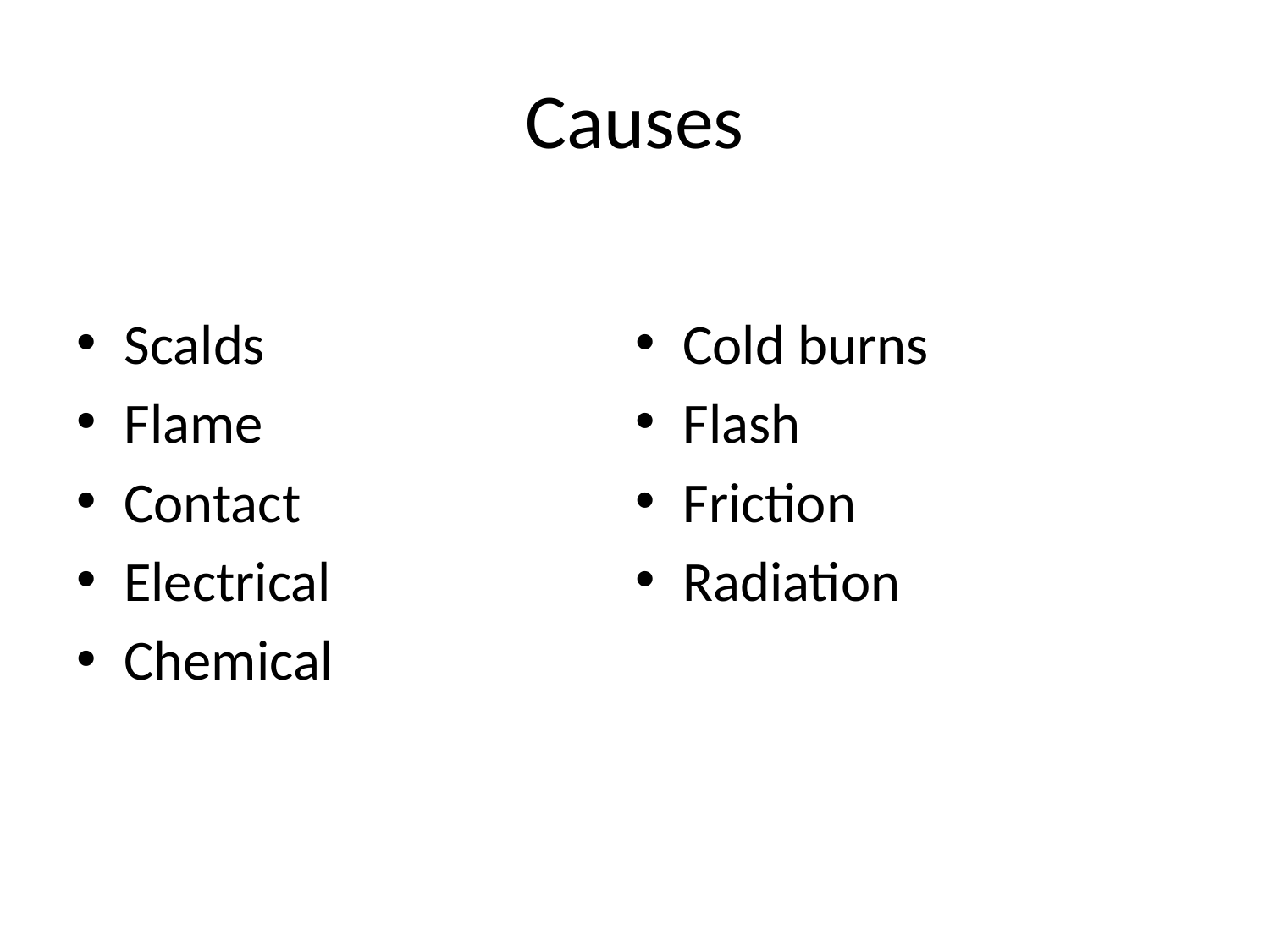

# Causes

Scalds
Flame
Contact
Electrical
Chemical

Cold burns
Flash
Friction
Radiation